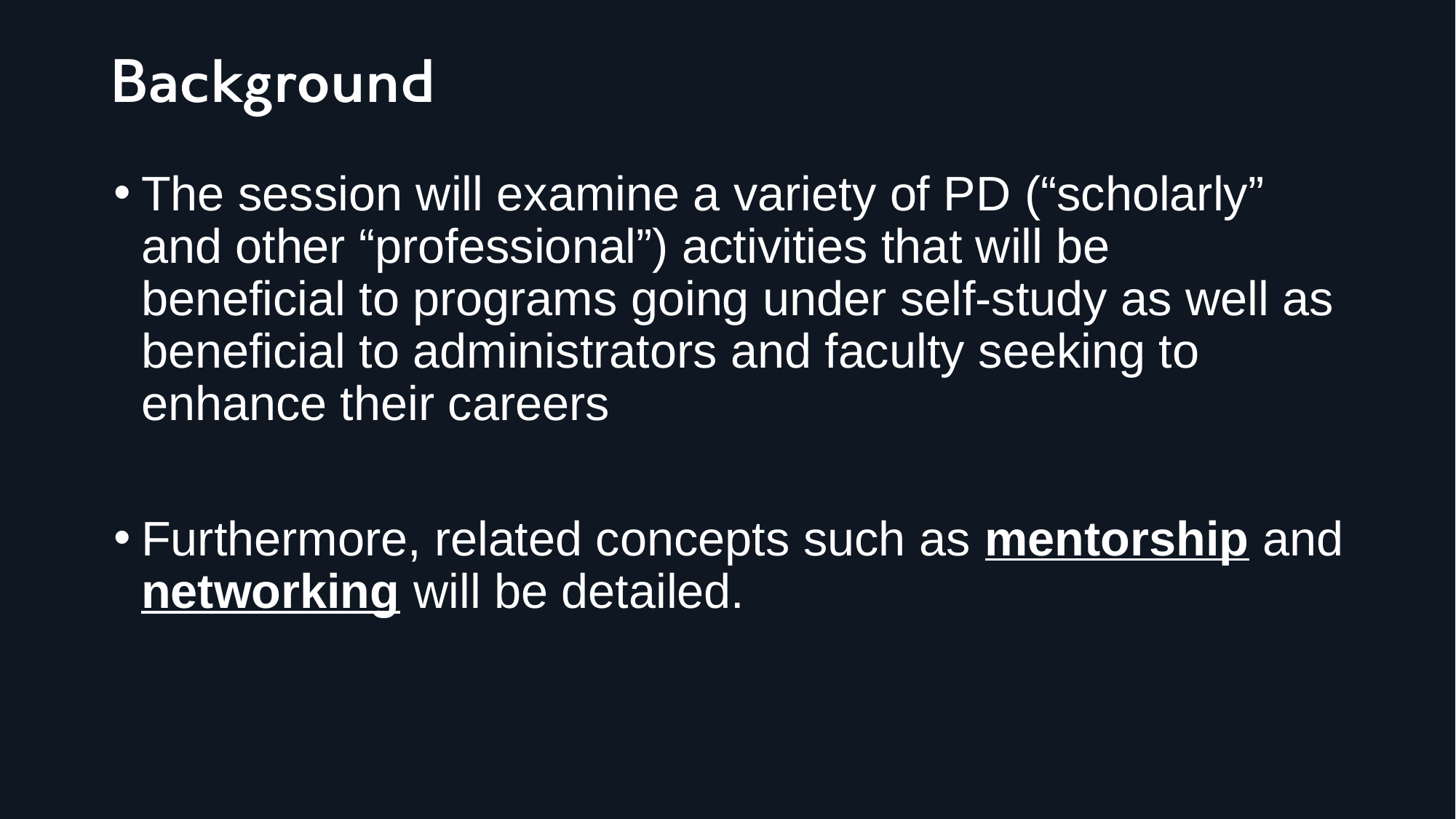

# Background
The session will examine a variety of PD (“scholarly” and other “professional”) activities that will be beneficial to programs going under self-study as well as beneficial to administrators and faculty seeking to enhance their careers

Furthermore, related concepts such as mentorship and networking will be detailed.